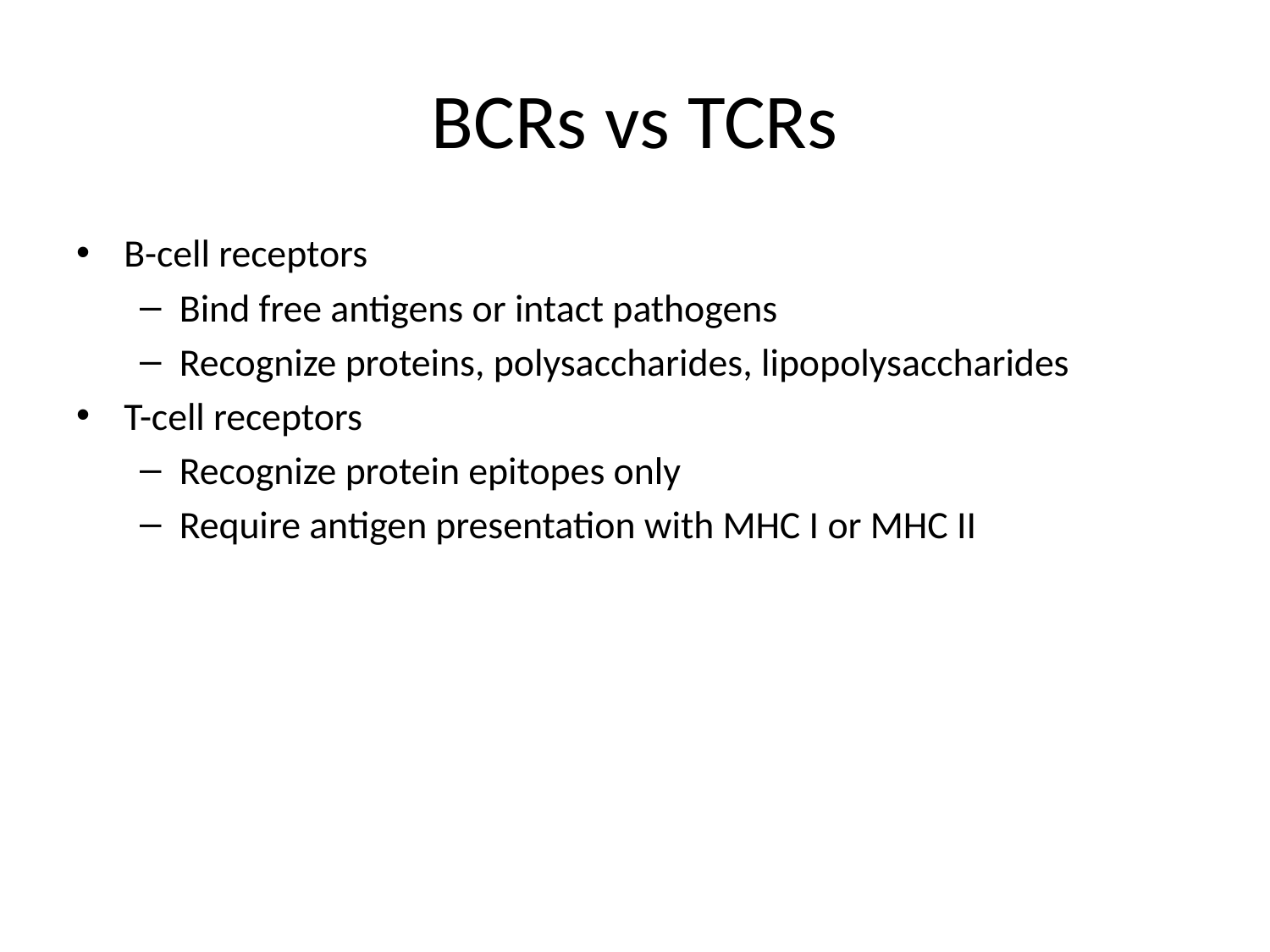

# BCRs vs TCRs
B-cell receptors
Bind free antigens or intact pathogens
Recognize proteins, polysaccharides, lipopolysaccharides
T-cell receptors
Recognize protein epitopes only
Require antigen presentation with MHC I or MHC II